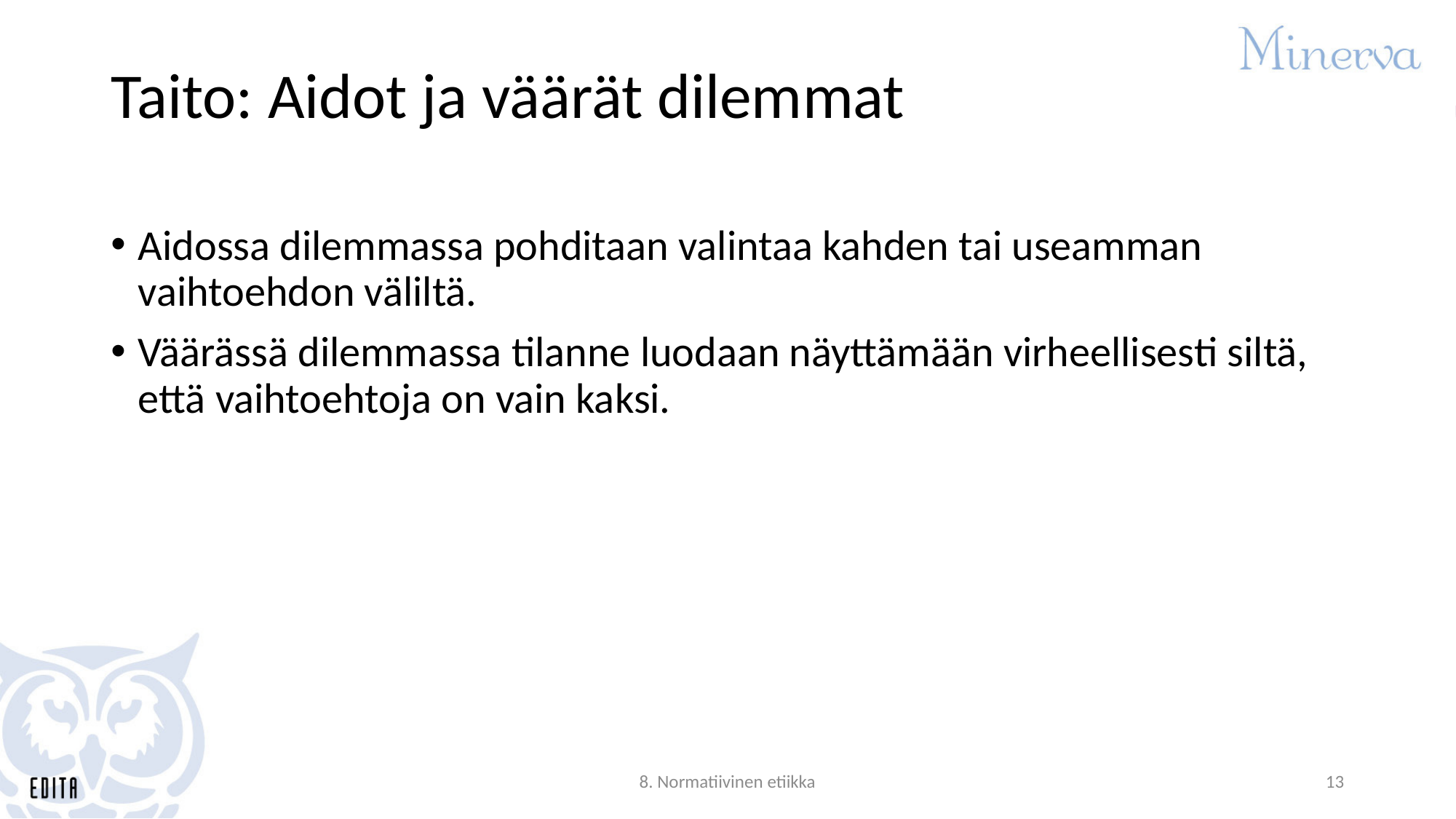

# Taito: Aidot ja väärät dilemmat
Aidossa dilemmassa pohditaan valintaa kahden tai useamman vaihtoehdon väliltä.
Väärässä dilemmassa tilanne luodaan näyttämään virheellisesti siltä, että vaihtoehtoja on vain kaksi.

8. Normatiivinen etiikka
13